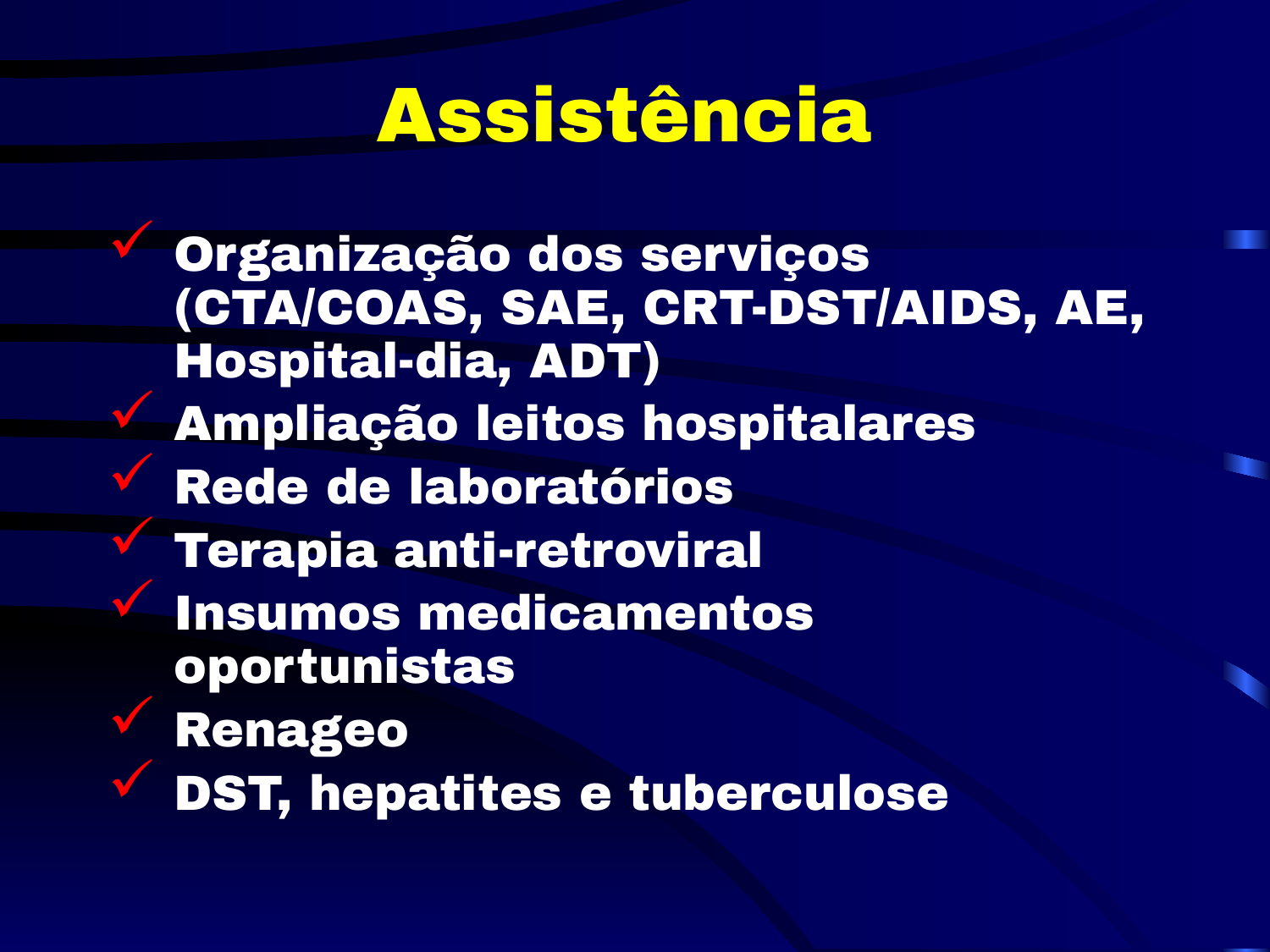

# Assistência
Organização dos serviços (CTA/COAS, SAE, CRT-DST/AIDS, AE, Hospital-dia, ADT)
Ampliação leitos hospitalares
Rede de laboratórios
Terapia anti-retroviral
Insumos medicamentos oportunistas
Renageo
DST, hepatites e tuberculose